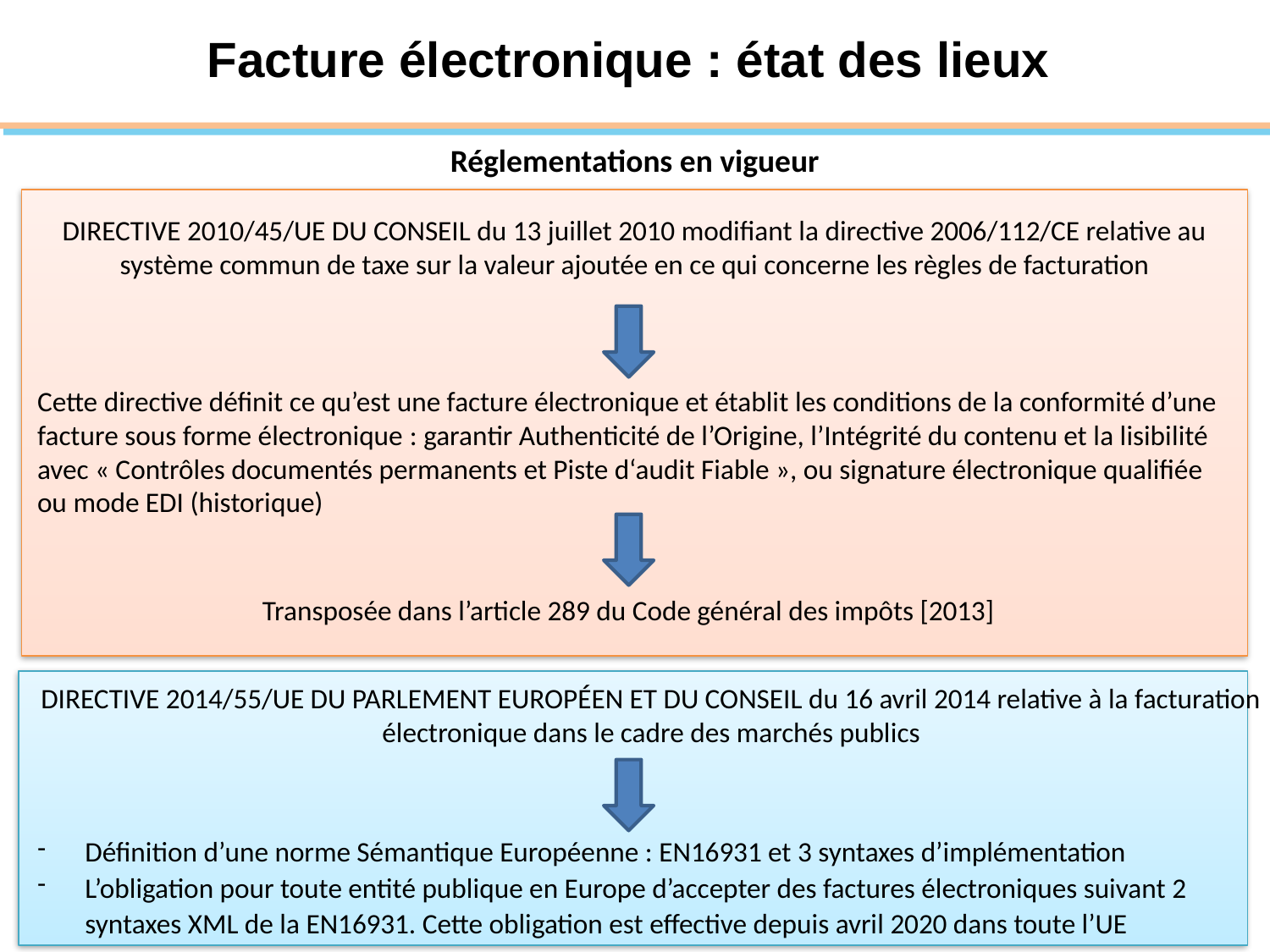

# Facture électronique : état des lieux
Réglementations en vigueur

DIRECTIVE 2010/45/UE DU CONSEIL du 13 juillet 2010 modifiant la directive 2006/112/CE relative au système commun de taxe sur la valeur ajoutée en ce qui concerne les règles de facturation

Cette directive définit ce qu’est une facture électronique et établit les conditions de la conformité d’une facture sous forme électronique : garantir Authenticité de l’Origine, l’Intégrité du contenu et la lisibilité avec « Contrôles documentés permanents et Piste d‘audit Fiable », ou signature électronique qualifiée ou mode EDI (historique)

Transposée dans l’article 289 du Code général des impôts [2013]

DIRECTIVE 2014/55/UE DU PARLEMENT EUROPÉEN ET DU CONSEIL du 16 avril 2014 relative à la facturation électronique dans le cadre des marchés publics

Définition d’une norme Sémantique Européenne : EN16931 et 3 syntaxes d’implémentation
L’obligation pour toute entité publique en Europe d’accepter des factures électroniques suivant 2 syntaxes XML de la EN16931. Cette obligation est effective depuis avril 2020 dans toute l’UE